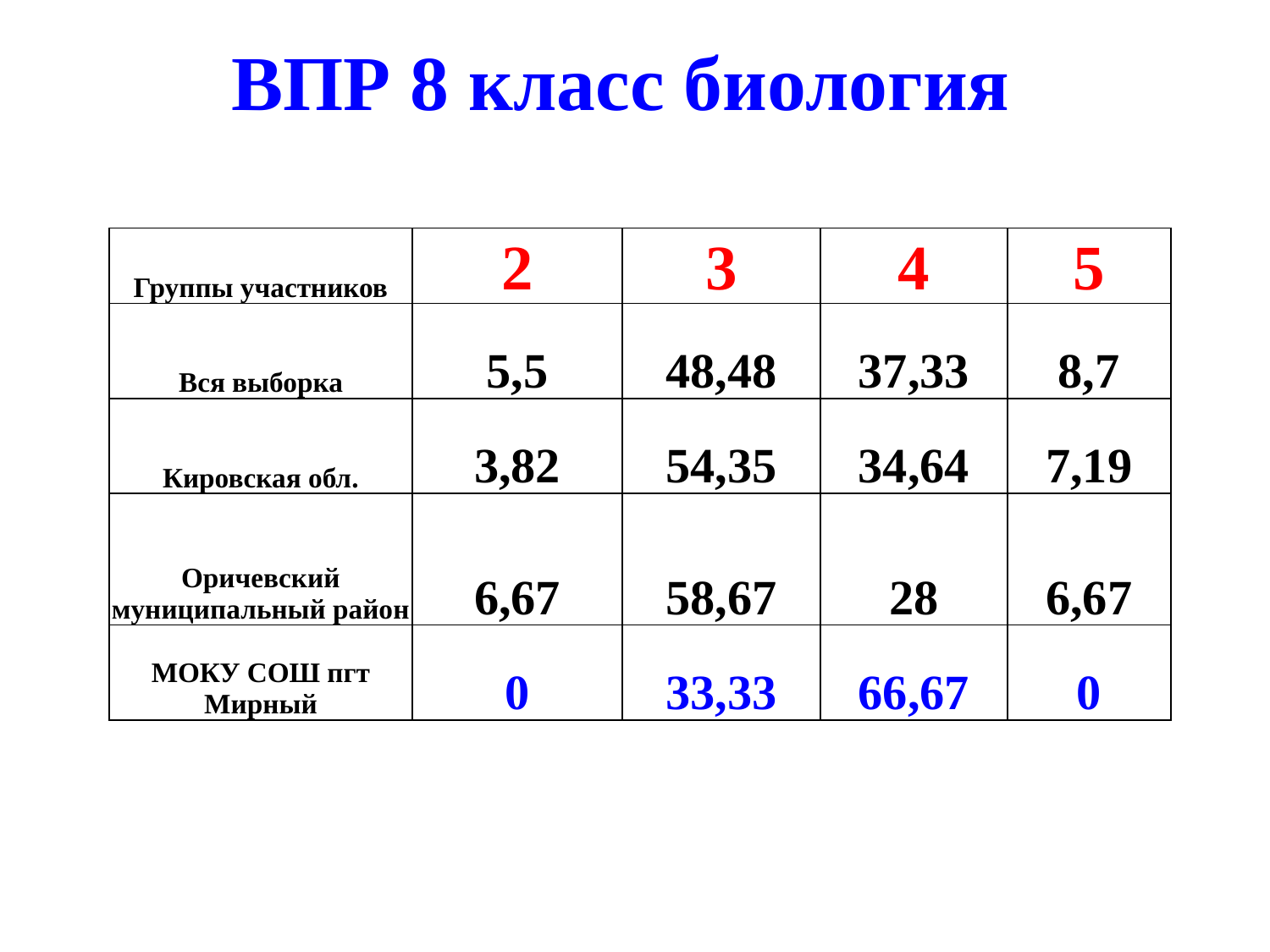

# ВПР 8 класс биология
| Группы участников | 2 | 3 | 4 | 5 |
| --- | --- | --- | --- | --- |
| Вся выборка | 5,5 | 48,48 | 37,33 | 8,7 |
| Кировская обл. | 3,82 | 54,35 | 34,64 | 7,19 |
| Оричевский муниципальный район | 6,67 | 58,67 | 28 | 6,67 |
| МОКУ СОШ пгт Мирный | 0 | 33,33 | 66,67 | 0 |